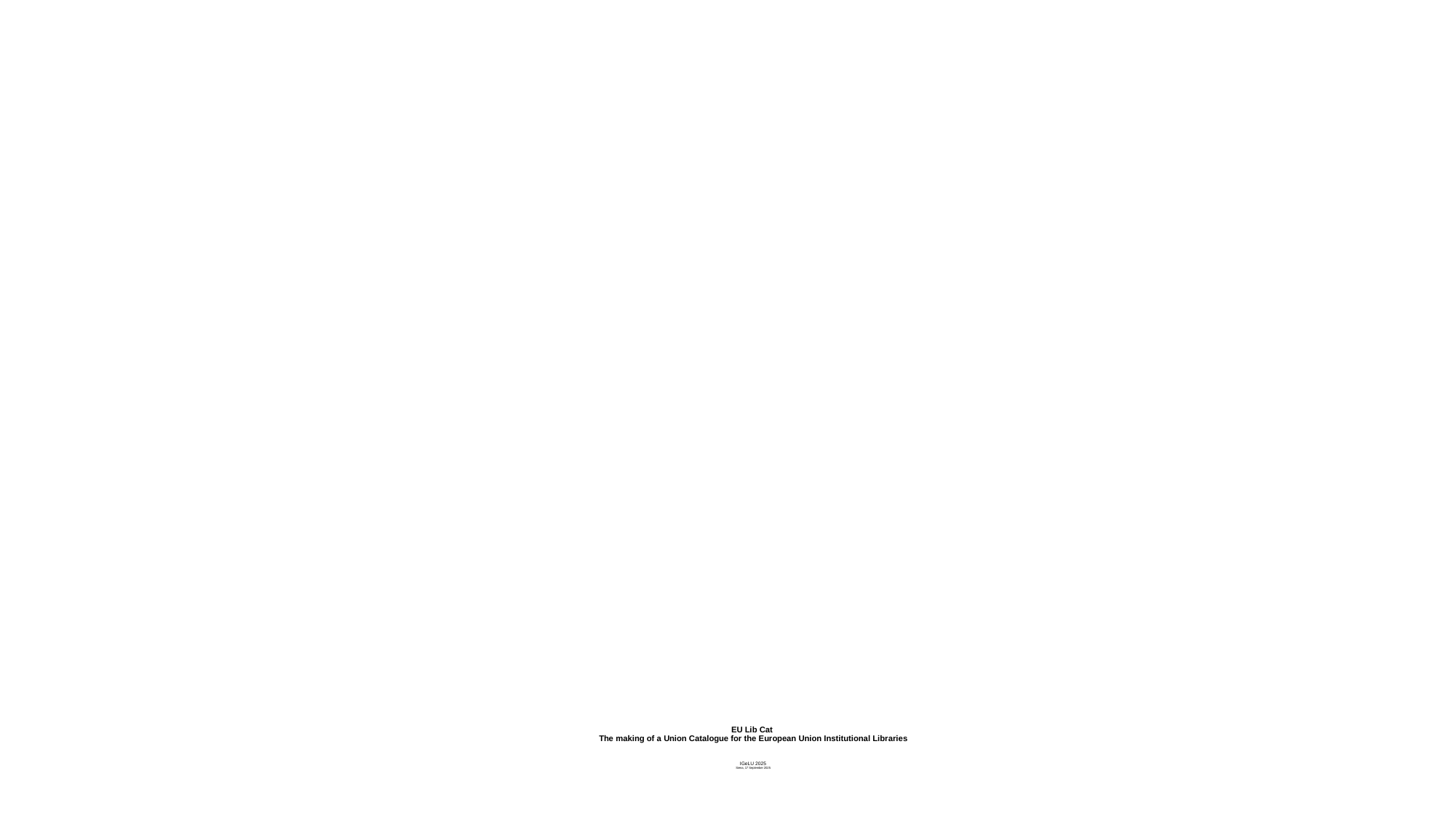

# EU Lib Cat The making of a Union Catalogue for the European Union Institutional Libraries IGeLU 2025 Siena, 17 September 2025